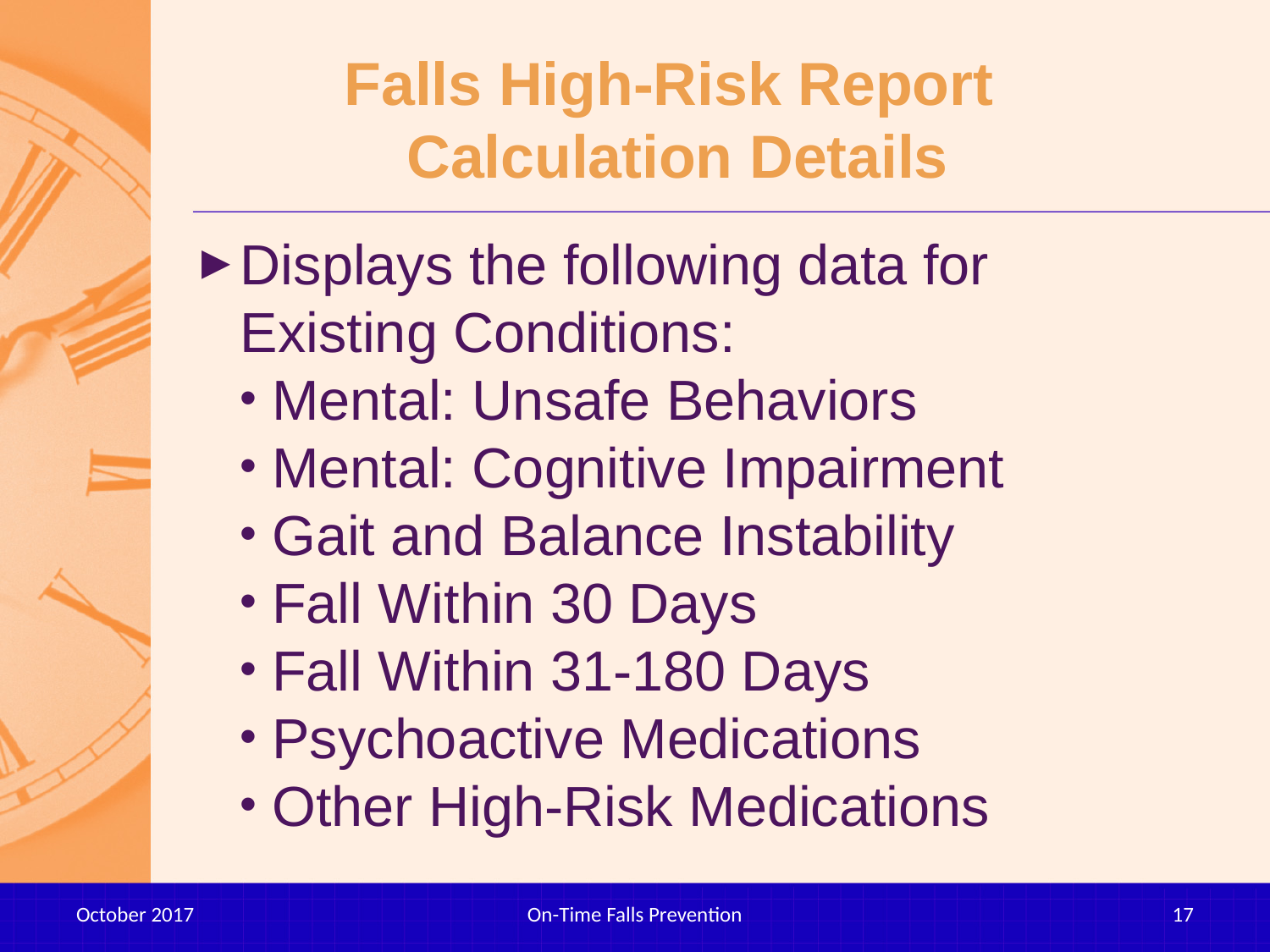

# Falls High-Risk Report Calculation Details
Displays the following data for Existing Conditions:
Mental: Unsafe Behaviors
Mental: Cognitive Impairment
Gait and Balance Instability
Fall Within 30 Days
Fall Within 31-180 Days
Psychoactive Medications
Other High-Risk Medications

October 2017
On-Time Falls Prevention
17